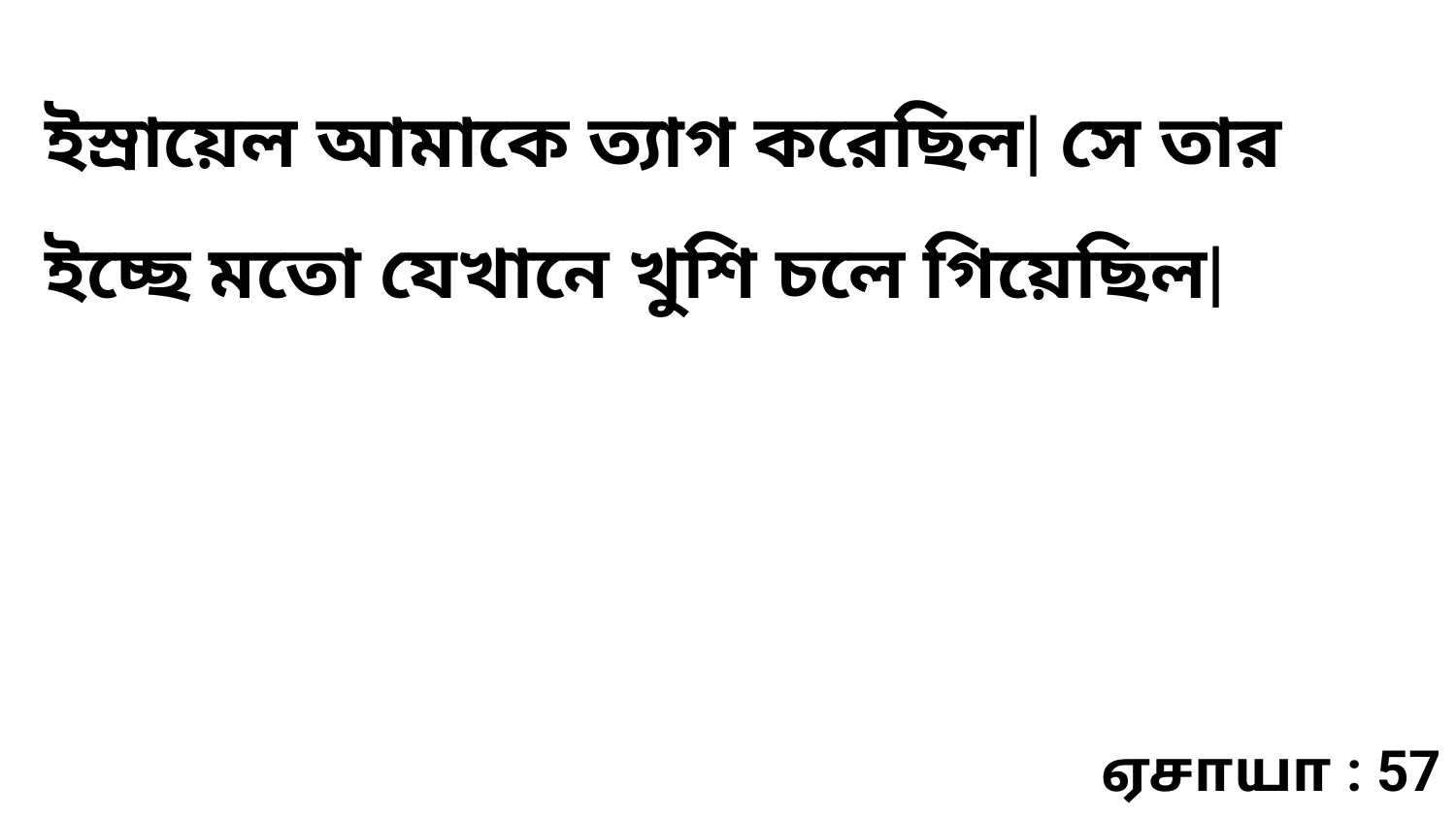

ইস্রায়েল আমাকে ত্যাগ করেছিল| সে তার ইচ্ছে মতো যেখানে খুশি চলে গিয়েছিল|
ஏசாயா : 57